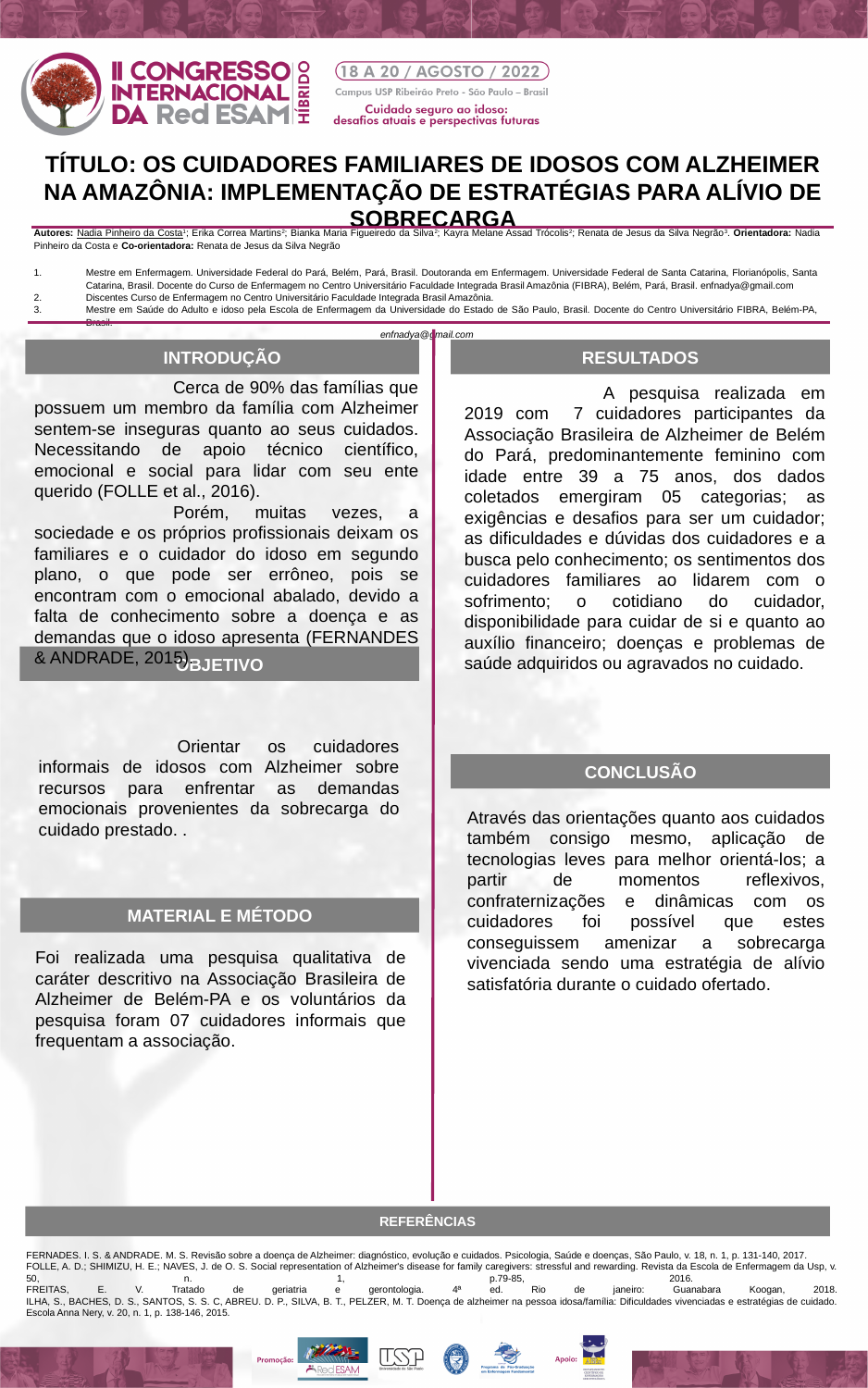

TÍTULO: OS CUIDADORES FAMILIARES DE IDOSOS COM ALZHEIMER NA AMAZÔNIA: IMPLEMENTAÇÃO DE ESTRATÉGIAS PARA ALÍVIO DE SOBRECARGA
Autores: Nadia Pinheiro da Costa1; Erika Correa Martins2; Bianka Maria Figueiredo da Silva2; Kayra Melane Assad Trócolis2; Renata de Jesus da Silva Negrão3. Orientadora: Nadia Pinheiro da Costa e Co-orientadora: Renata de Jesus da Silva Negrão
Mestre em Enfermagem. Universidade Federal do Pará, Belém, Pará, Brasil. Doutoranda em Enfermagem. Universidade Federal de Santa Catarina, Florianópolis, Santa Catarina, Brasil. Docente do Curso de Enfermagem no Centro Universitário Faculdade Integrada Brasil Amazônia (FIBRA), Belém, Pará, Brasil. enfnadya@gmail.com
Discentes Curso de Enfermagem no Centro Universitário Faculdade Integrada Brasil Amazônia.
Mestre em Saúde do Adulto e idoso pela Escola de Enfermagem da Universidade do Estado de São Paulo, Brasil. Docente do Centro Universitário FIBRA, Belém-PA, Brasil.
enfnadya@gmail.com
INTRODUÇÃO
RESULTADOS
	Cerca de 90% das famílias que possuem um membro da família com Alzheimer sentem-se inseguras quanto ao seus cuidados. Necessitando de apoio técnico científico, emocional e social para lidar com seu ente querido (FOLLE et al., 2016).
	Porém, muitas vezes, a sociedade e os próprios profissionais deixam os familiares e o cuidador do idoso em segundo plano, o que pode ser errôneo, pois se encontram com o emocional abalado, devido a falta de conhecimento sobre a doença e as demandas que o idoso apresenta (FERNANDES & ANDRADE, 2015).
	A pesquisa realizada em 2019 com  7 cuidadores participantes da Associação Brasileira de Alzheimer de Belém do Pará, predominantemente feminino com idade entre 39 a 75 anos, dos dados coletados emergiram 05 categorias; as exigências e desafios para ser um cuidador; as dificuldades e dúvidas dos cuidadores e a busca pelo conhecimento; os sentimentos dos cuidadores familiares ao lidarem com o sofrimento; o cotidiano do cuidador, disponibilidade para cuidar de si e quanto ao auxílio financeiro; doenças e problemas de saúde adquiridos ou agravados no cuidado.
OBJETIVO
	Orientar os cuidadores informais de idosos com Alzheimer sobre recursos para enfrentar as demandas emocionais provenientes da sobrecarga do cuidado prestado. .
CONCLUSÃO
Através das orientações quanto aos cuidados também consigo mesmo, aplicação de tecnologias leves para melhor orientá-los; a partir de momentos reflexivos, confraternizações e dinâmicas com os cuidadores foi possível que estes conseguissem amenizar a sobrecarga vivenciada sendo uma estratégia de alívio satisfatória durante o cuidado ofertado.
MATERIAL E MÉTODO
Foi realizada uma pesquisa qualitativa de caráter descritivo na Associação Brasileira de Alzheimer de Belém-PA e os voluntários da pesquisa foram 07 cuidadores informais que frequentam a associação.
REFERÊNCIAS
FERNADES. I. S. & ANDRADE. M. S. Revisão sobre a doença de Alzheimer: diagnóstico, evolução e cuidados. Psicologia, Saúde e doenças, São Paulo, v. 18, n. 1, p. 131-140, 2017.
FOLLE, A. D.; SHIMIZU, H. E.; NAVES, J. de O. S. Social representation of Alzheimer's disease for family caregivers: stressful and rewarding. Revista da Escola de Enfermagem da Usp, v. 50, n. 1, p.79-85, 2016.
FREITAS, E. V. Tratado de geriatria e gerontologia. 4ª ed. Rio de janeiro: Guanabara Koogan, 2018.
ILHA, S., BACHES, D. S., SANTOS, S. S. C, ABREU. D. P., SILVA, B. T., PELZER, M. T. Doença de alzheimer na pessoa idosa/família: Dificuldades vivenciadas e estratégias de cuidado. Escola Anna Nery, v. 20, n. 1, p. 138-146, 2015.